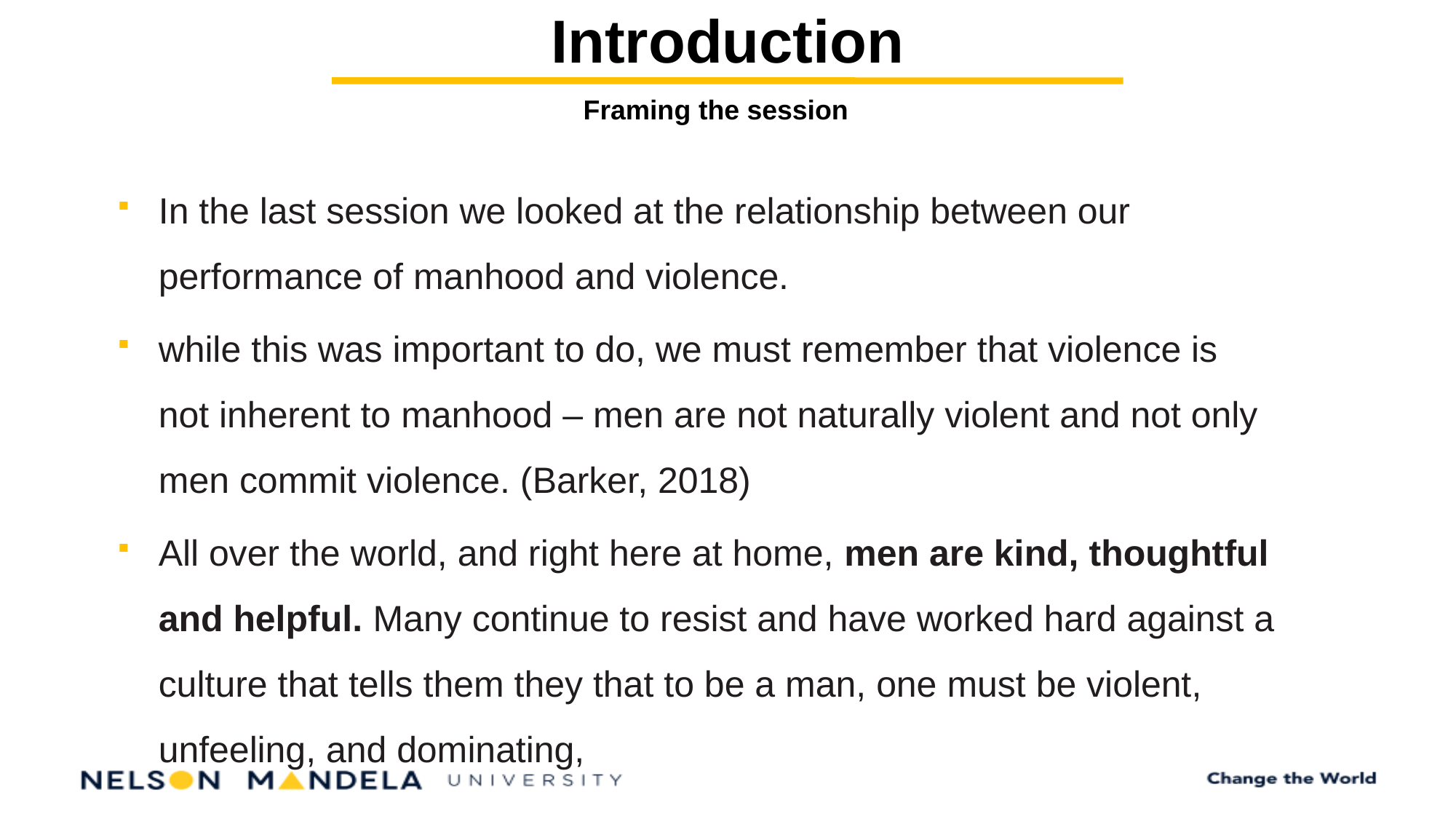

Introduction

Framing the session

In the last session we looked at the relationship between our performance of manhood and violence.
while this was important to do, we must remember that violence is not inherent to manhood – men are not naturally violent and not only men commit violence. (Barker, 2018)
All over the world, and right here at home, men are kind, thoughtful and helpful. Many continue to resist and have worked hard against a culture that tells them they that to be a man, one must be violent, unfeeling, and dominating,